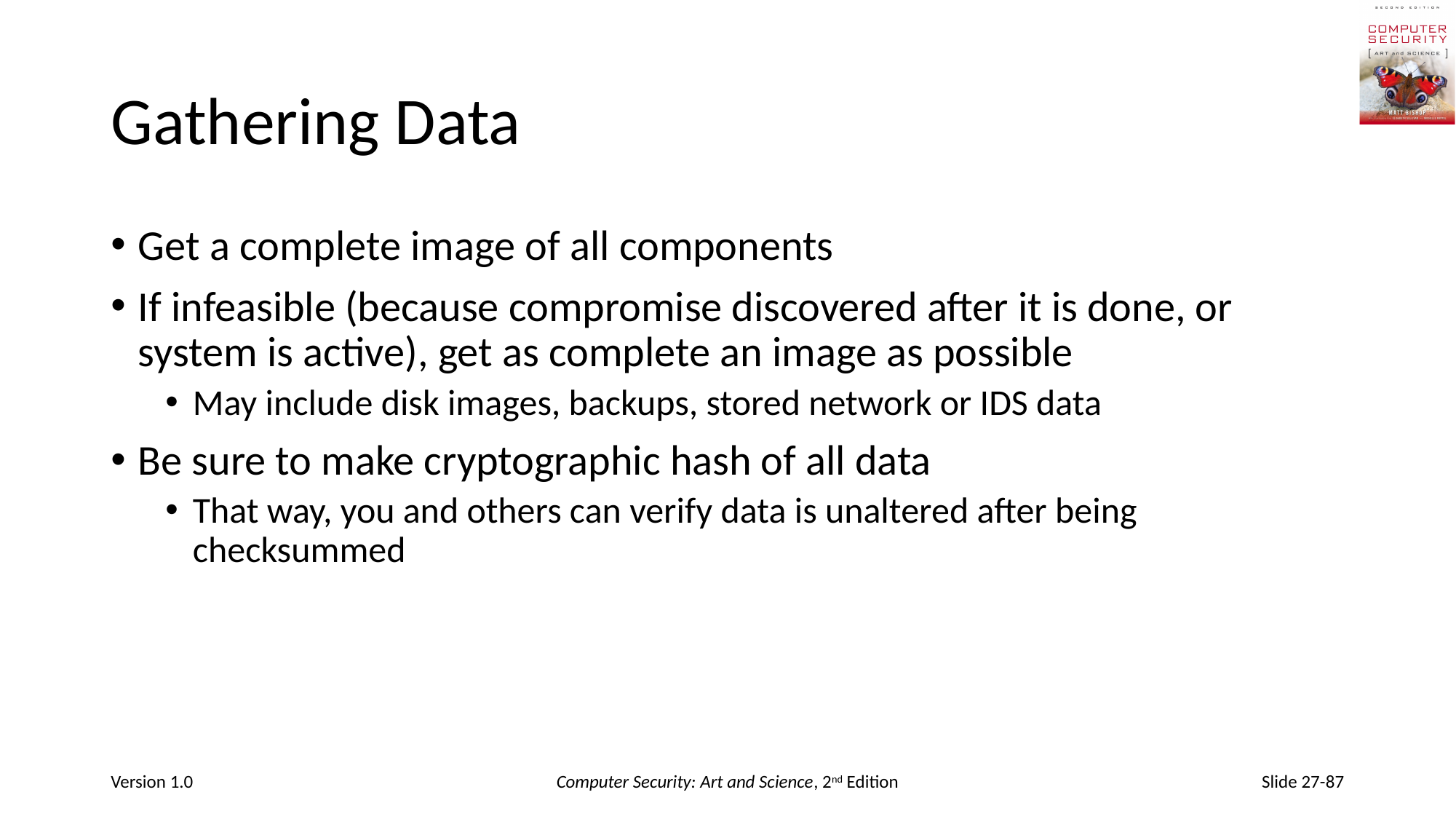

# Gathering Data
Get a complete image of all components
If infeasible (because compromise discovered after it is done, or system is active), get as complete an image as possible
May include disk images, backups, stored network or IDS data
Be sure to make cryptographic hash of all data
That way, you and others can verify data is unaltered after being checksummed
Version 1.0
Computer Security: Art and Science, 2nd Edition
Slide 27-87